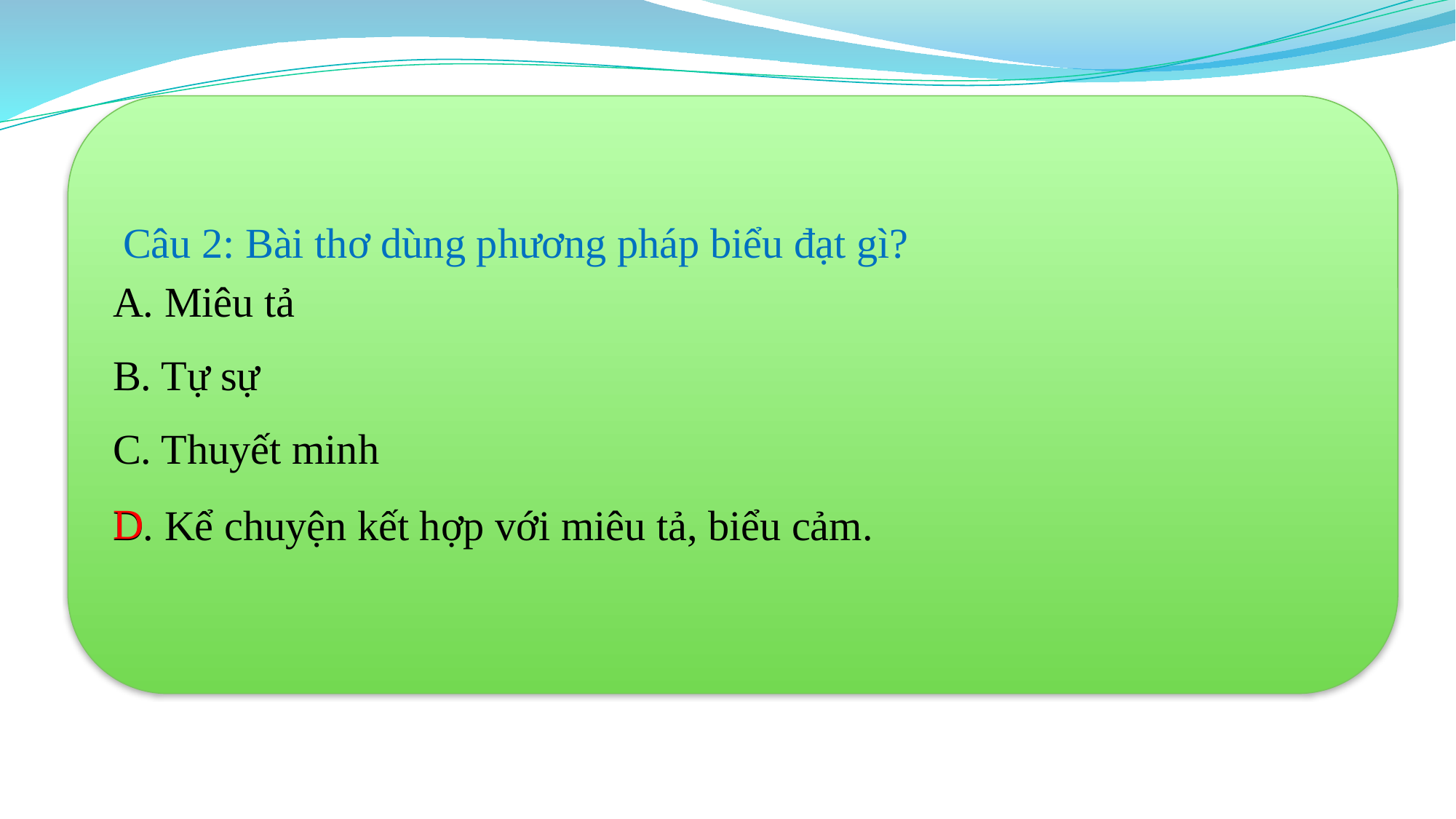

Câu 2: Bài thơ dùng phương pháp biểu đạt gì?
A. Miêu tả
B. Tự sự
C. Thuyết minh
D. Kể chuyện kết hợp với miêu tả, biểu cảm.
D